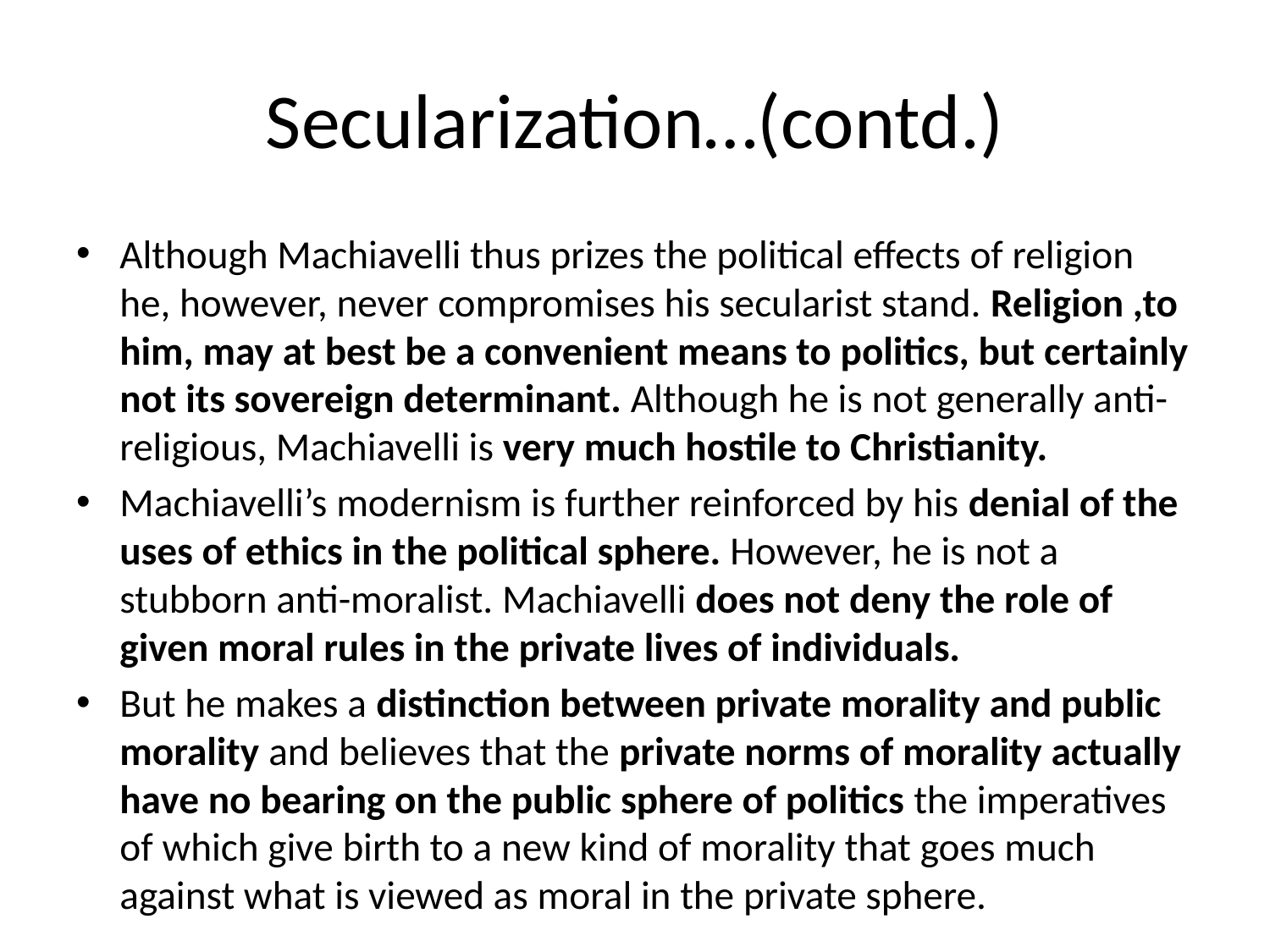

# Secularization…(contd.)
Although Machiavelli thus prizes the political effects of religion he, however, never compromises his secularist stand. Religion ,to him, may at best be a convenient means to politics, but certainly not its sovereign determinant. Although he is not generally anti-religious, Machiavelli is very much hostile to Christianity.
Machiavelli’s modernism is further reinforced by his denial of the uses of ethics in the political sphere. However, he is not a stubborn anti-moralist. Machiavelli does not deny the role of given moral rules in the private lives of individuals.
But he makes a distinction between private morality and public morality and believes that the private norms of morality actually have no bearing on the public sphere of politics the imperatives of which give birth to a new kind of morality that goes much against what is viewed as moral in the private sphere.